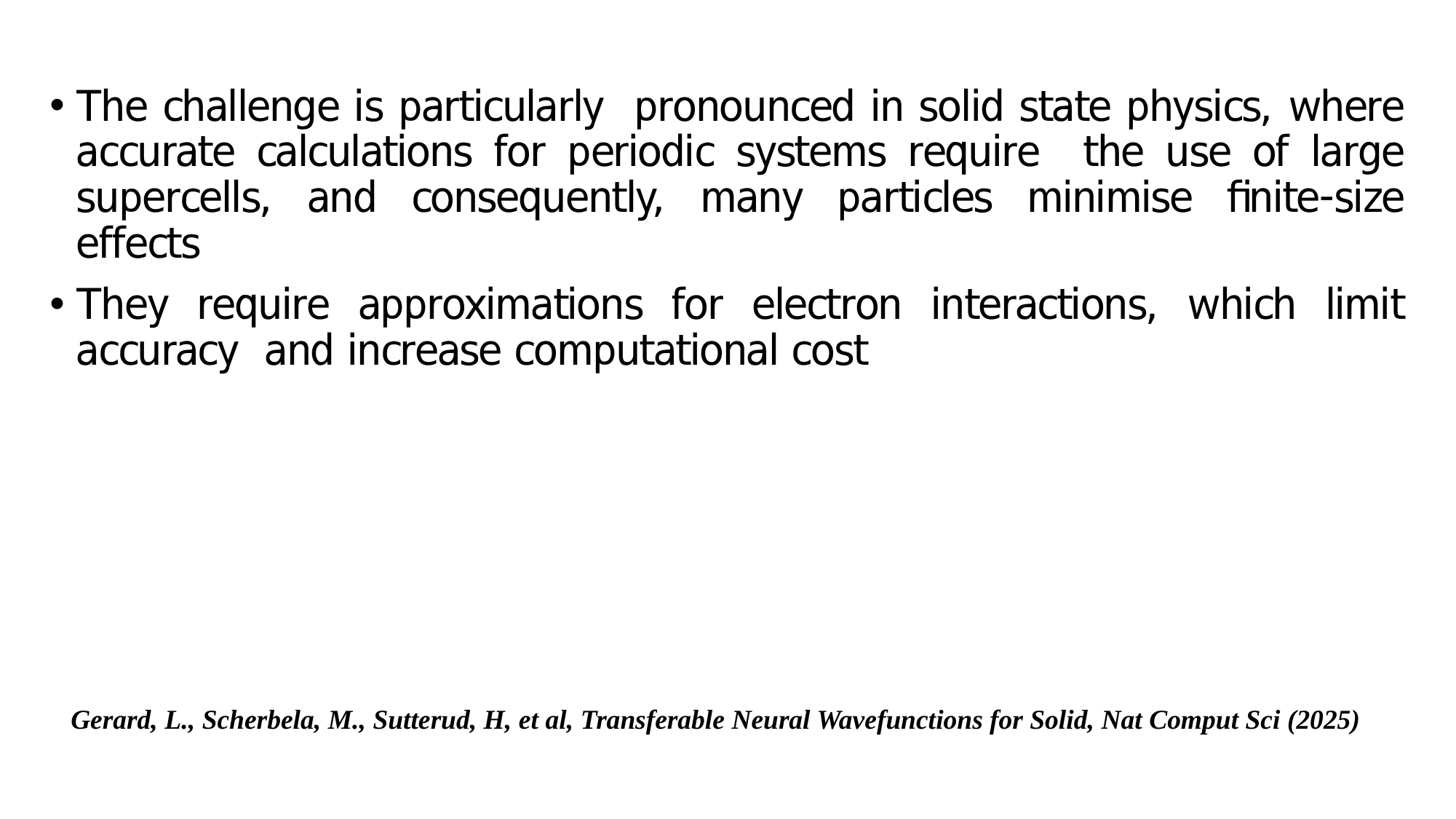

The challenge is particularly  pronounced in solid state physics, where accurate calculations for periodic systems require  the use of large supercells, and consequently, many particles minimise finite-size effects
They require approximations for electron interactions, which limit accuracy  and increase computational cost

Gerard, L., Scherbela, M., Sutterud, H, et al, Transferable Neural Wavefunctions for Solid, Nat Comput Sci (2025)